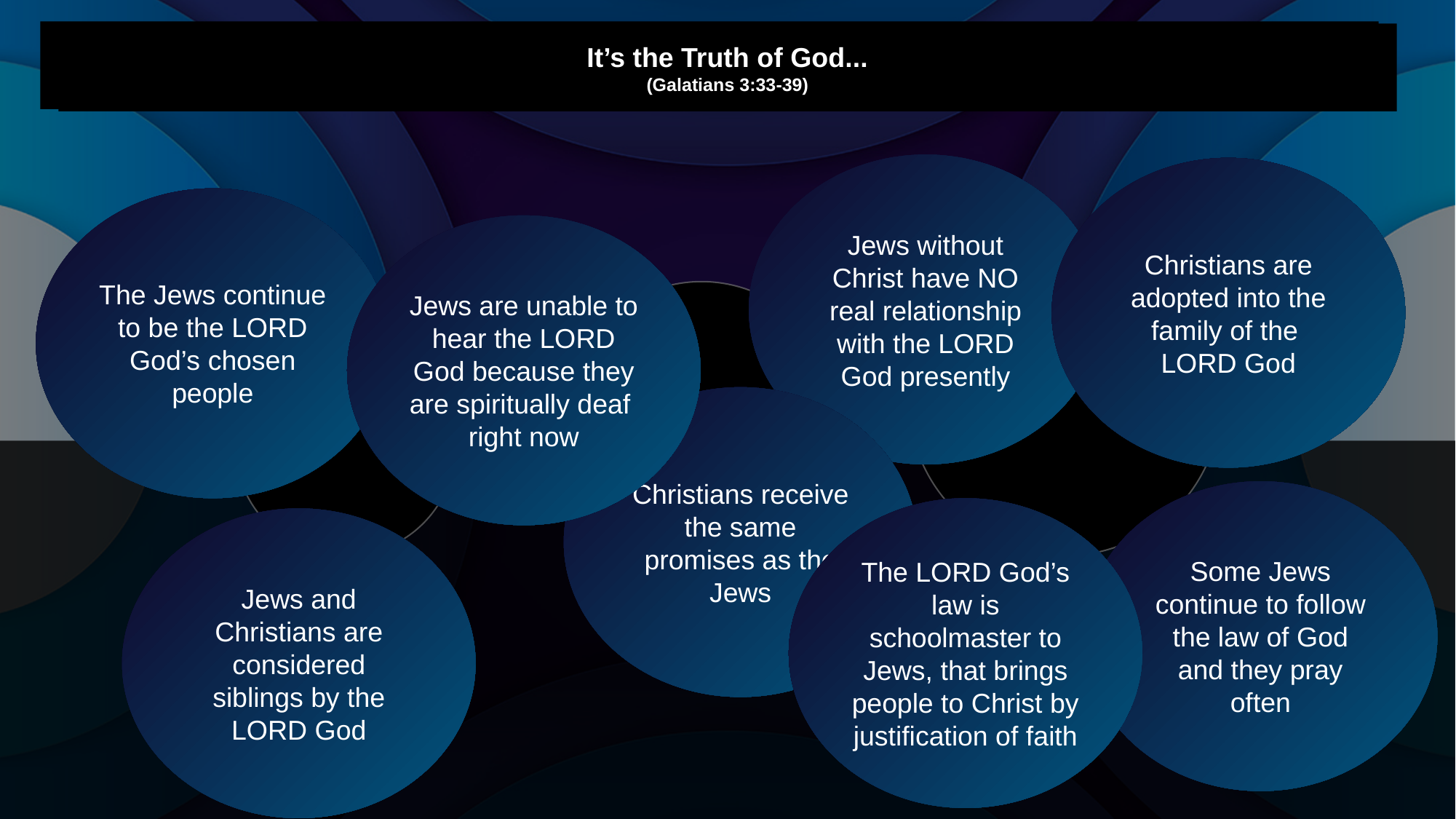

It’s the Truth of God...
It’s the Truth of God...
(Galatians 3:33-39)
Jews without Christ have NO real relationship with the LORD God presently
Christians are adopted into the family of the
LORD God
The Jews continue to be the LORD God’s chosen people
Jews are unable to hear the LORD God because they are spiritually deaf
right now
Christians receive the same promises as the Jews
Some Jews continue to follow the law of God and they pray often
The LORD God’s law is schoolmaster to Jews, that brings people to Christ by justification of faith
Jews and Christians are considered siblings by the LORD God